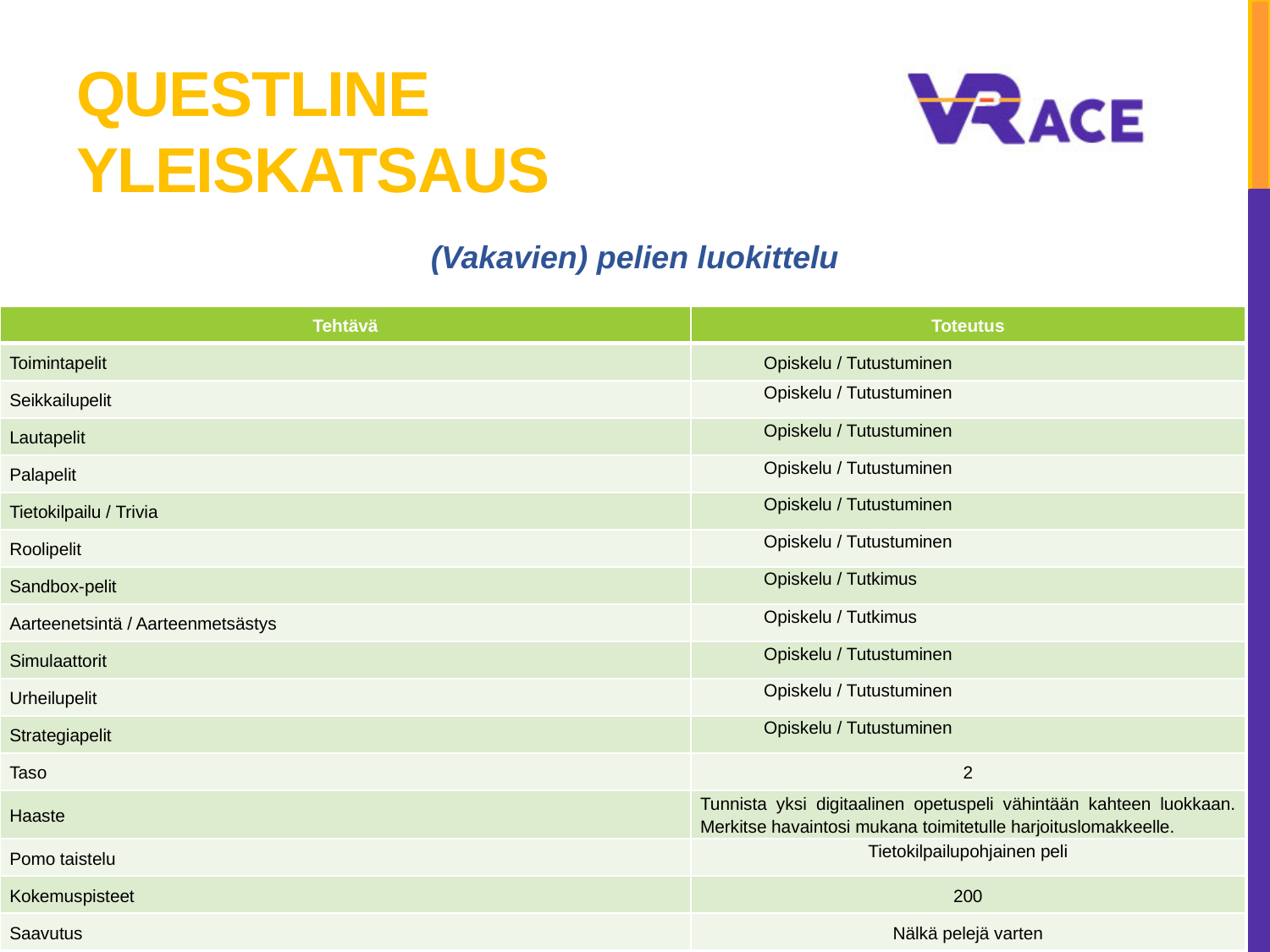

# QUESTLINE YLEISKATSAUS
(Vakavien) pelien luokittelu
| Tehtävä | Toteutus |
| --- | --- |
| Toimintapelit | Opiskelu / Tutustuminen |
| Seikkailupelit | Opiskelu / Tutustuminen |
| Lautapelit | Opiskelu / Tutustuminen |
| Palapelit | Opiskelu / Tutustuminen |
| Tietokilpailu / Trivia | Opiskelu / Tutustuminen |
| Roolipelit | Opiskelu / Tutustuminen |
| Sandbox-pelit | Opiskelu / Tutkimus |
| Aarteenetsintä / Aarteenmetsästys | Opiskelu / Tutkimus |
| Simulaattorit | Opiskelu / Tutustuminen |
| Urheilupelit | Opiskelu / Tutustuminen |
| Strategiapelit | Opiskelu / Tutustuminen |
| Taso | 2 |
| Haaste | Tunnista yksi digitaalinen opetuspeli vähintään kahteen luokkaan. Merkitse havaintosi mukana toimitetulle harjoituslomakkeelle. |
| Pomo taistelu | Tietokilpailupohjainen peli |
| Kokemuspisteet | 200 |
| Saavutus | Nälkä pelejä varten |